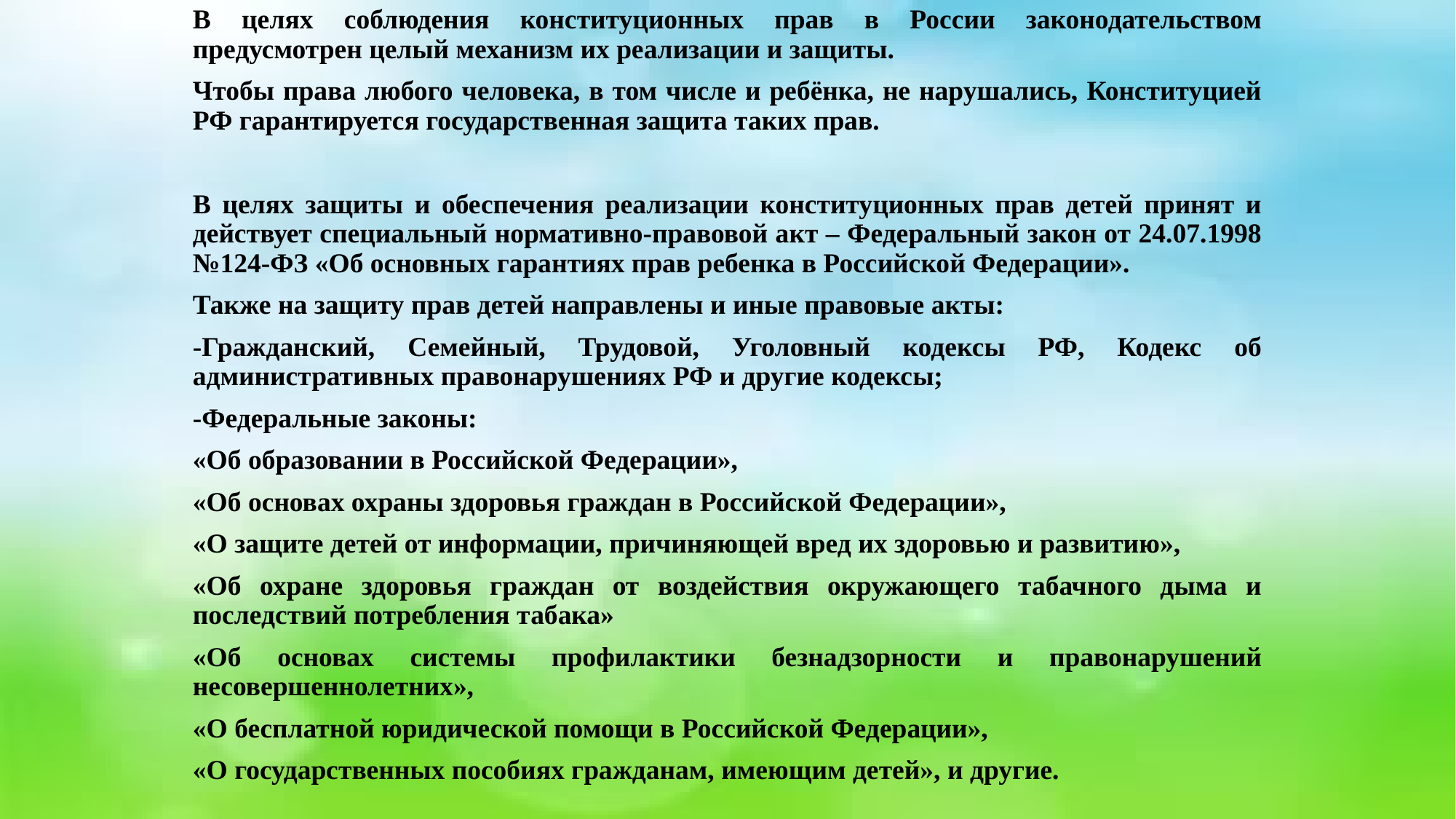

В целях соблюдения конституционных прав в России законодательством предусмотрен целый механизм их реализации и защиты.
Чтобы права любого человека, в том числе и ребёнка, не нарушались, Конституцией РФ гарантируется государственная защита таких прав.

В целях защиты и обеспечения реализации конституционных прав детей принят и действует специальный нормативно-правовой акт – Федеральный закон от 24.07.1998 №124-ФЗ «Об основных гарантиях прав ребенка в Российской Федерации».
Также на защиту прав детей направлены и иные правовые акты:
-Гражданский, Семейный, Трудовой, Уголовный кодексы РФ, Кодекс об административных правонарушениях РФ и другие кодексы;
-Федеральные законы:
«Об образовании в Российской Федерации»,
«Об основах охраны здоровья граждан в Российской Федерации»,
«О защите детей от информации, причиняющей вред их здоровью и развитию»,
«Об охране здоровья граждан от воздействия окружающего табачного дыма и последствий потребления табака»
«Об основах системы профилактики безнадзорности и правонарушений несовершеннолетних»,
«О бесплатной юридической помощи в Российской Федерации»,
«О государственных пособиях гражданам, имеющим детей», и другие.

#